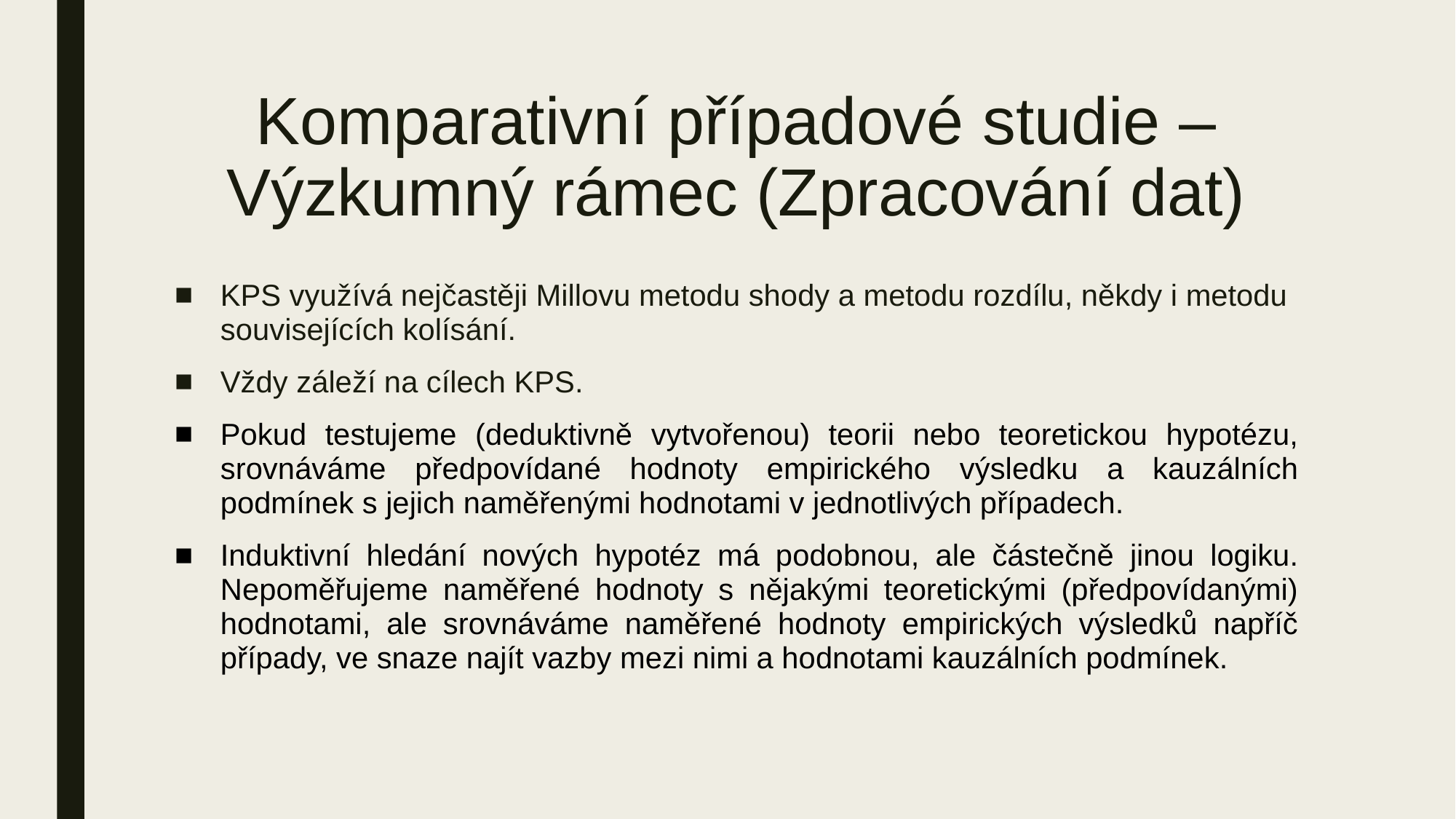

# Komparativní případové studie – Výzkumný rámec (Zpracování dat)
KPS využívá nejčastěji Millovu metodu shody a metodu rozdílu, někdy i metodu souvisejících kolísání.
Vždy záleží na cílech KPS.
Pokud testujeme (deduktivně vytvořenou) teorii nebo teoretickou hypotézu, srovnáváme předpovídané hodnoty empirického výsledku a kauzálních podmínek s jejich naměřenými hodnotami v jednotlivých případech.
Induktivní hledání nových hypotéz má podobnou, ale částečně jinou logiku. Nepoměřujeme naměřené hodnoty s nějakými teoretickými (předpovídanými) hodnotami, ale srovnáváme naměřené hodnoty empirických výsledků napříč případy, ve snaze najít vazby mezi nimi a hodnotami kauzálních podmínek.